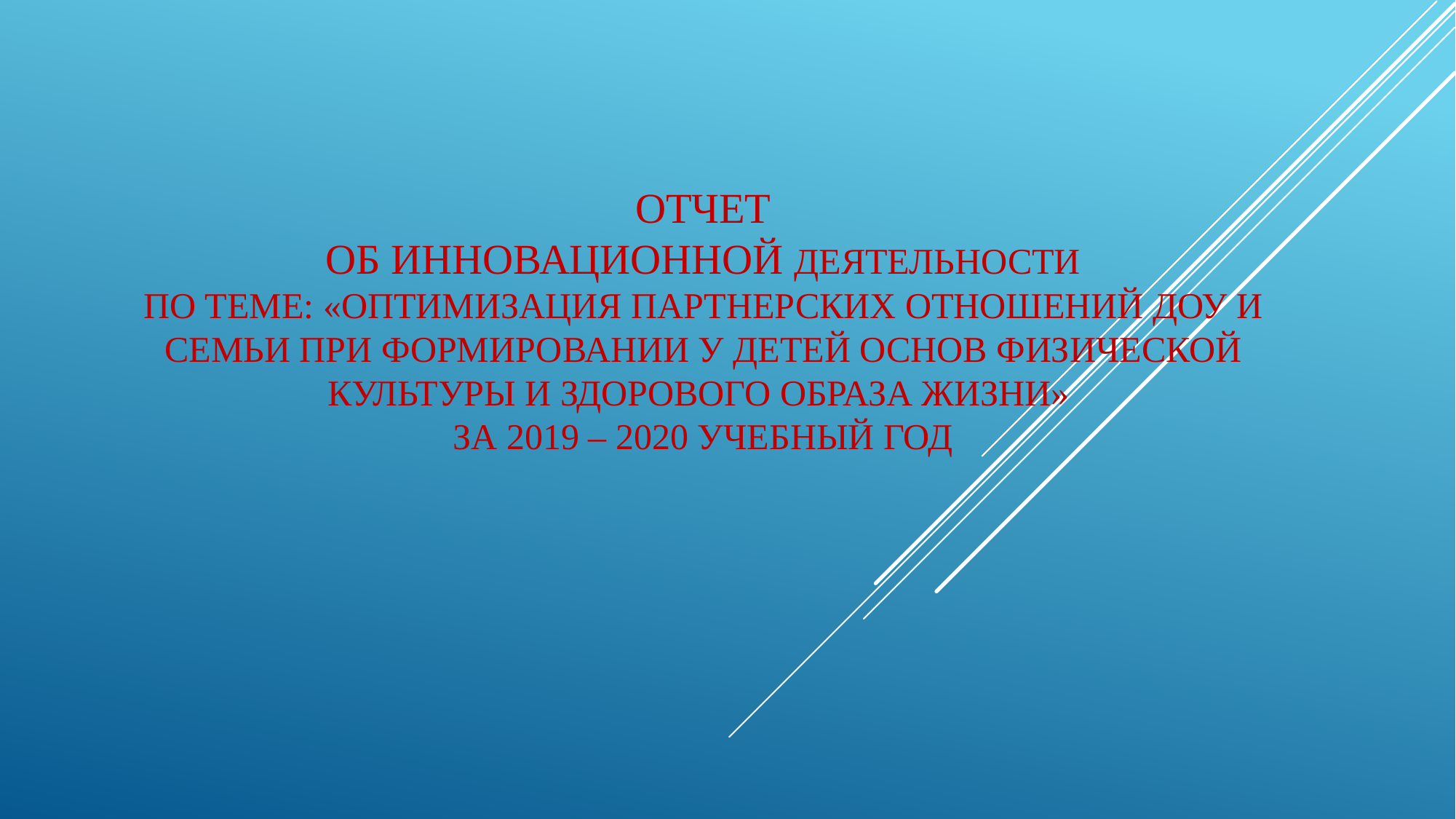

# Отчет об инновационной деятельности по теме: «Оптимизация партнерских отношений ДОУ и семьи при формировании у детей основ физической культуры и здорового образа жизни» за 2019 – 2020 учебный год